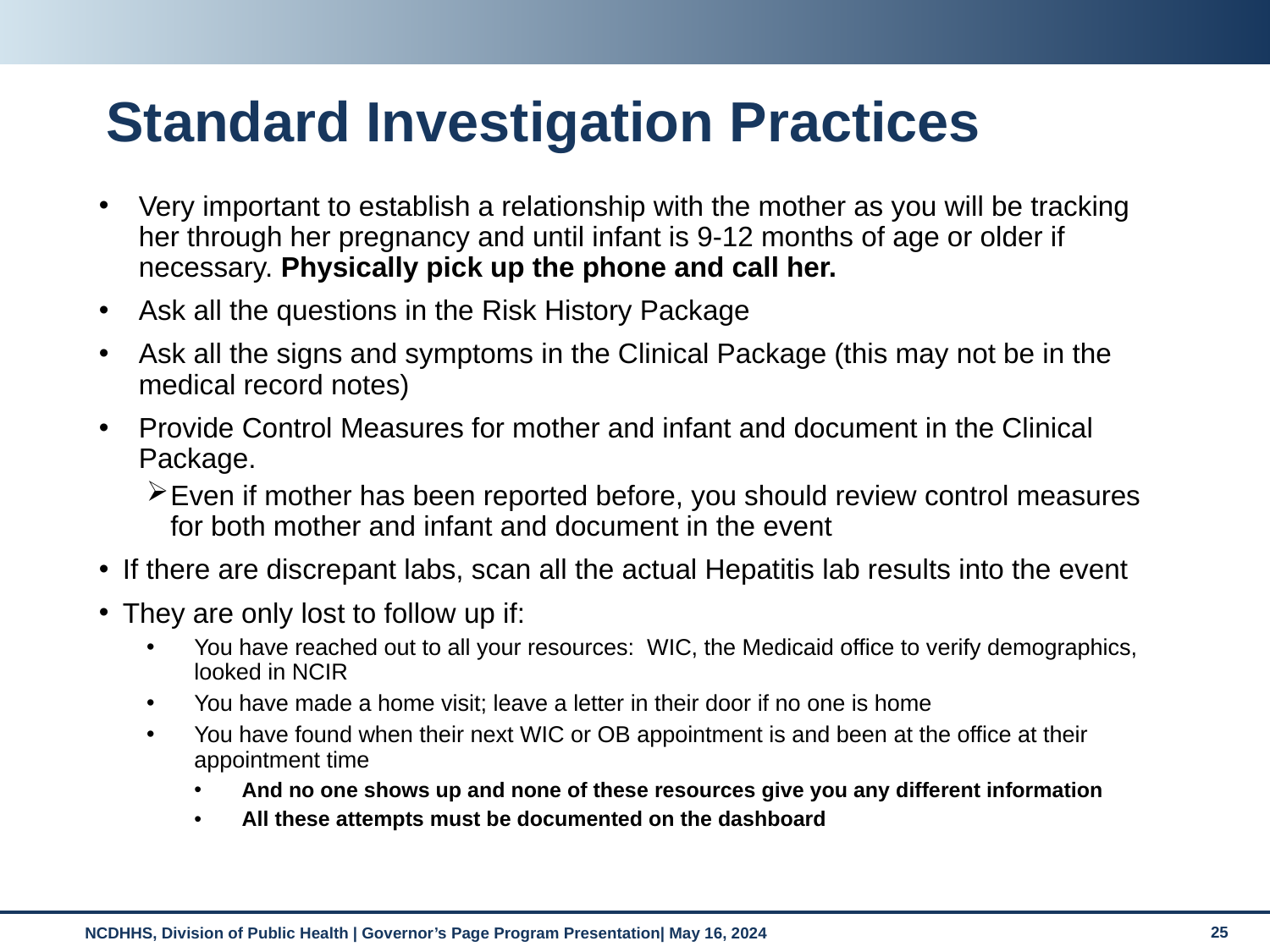

# Standard Investigation Practices
Very important to establish a relationship with the mother as you will be tracking her through her pregnancy and until infant is 9-12 months of age or older if necessary. Physically pick up the phone and call her.
Ask all the questions in the Risk History Package
Ask all the signs and symptoms in the Clinical Package (this may not be in the medical record notes)
Provide Control Measures for mother and infant and document in the Clinical Package.
Even if mother has been reported before, you should review control measures for both mother and infant and document in the event
If there are discrepant labs, scan all the actual Hepatitis lab results into the event
They are only lost to follow up if:
You have reached out to all your resources:  WIC, the Medicaid office to verify demographics, looked in NCIR
You have made a home visit; leave a letter in their door if no one is home
You have found when their next WIC or OB appointment is and been at the office at their appointment time
And no one shows up and none of these resources give you any different information
All these attempts must be documented on the dashboard